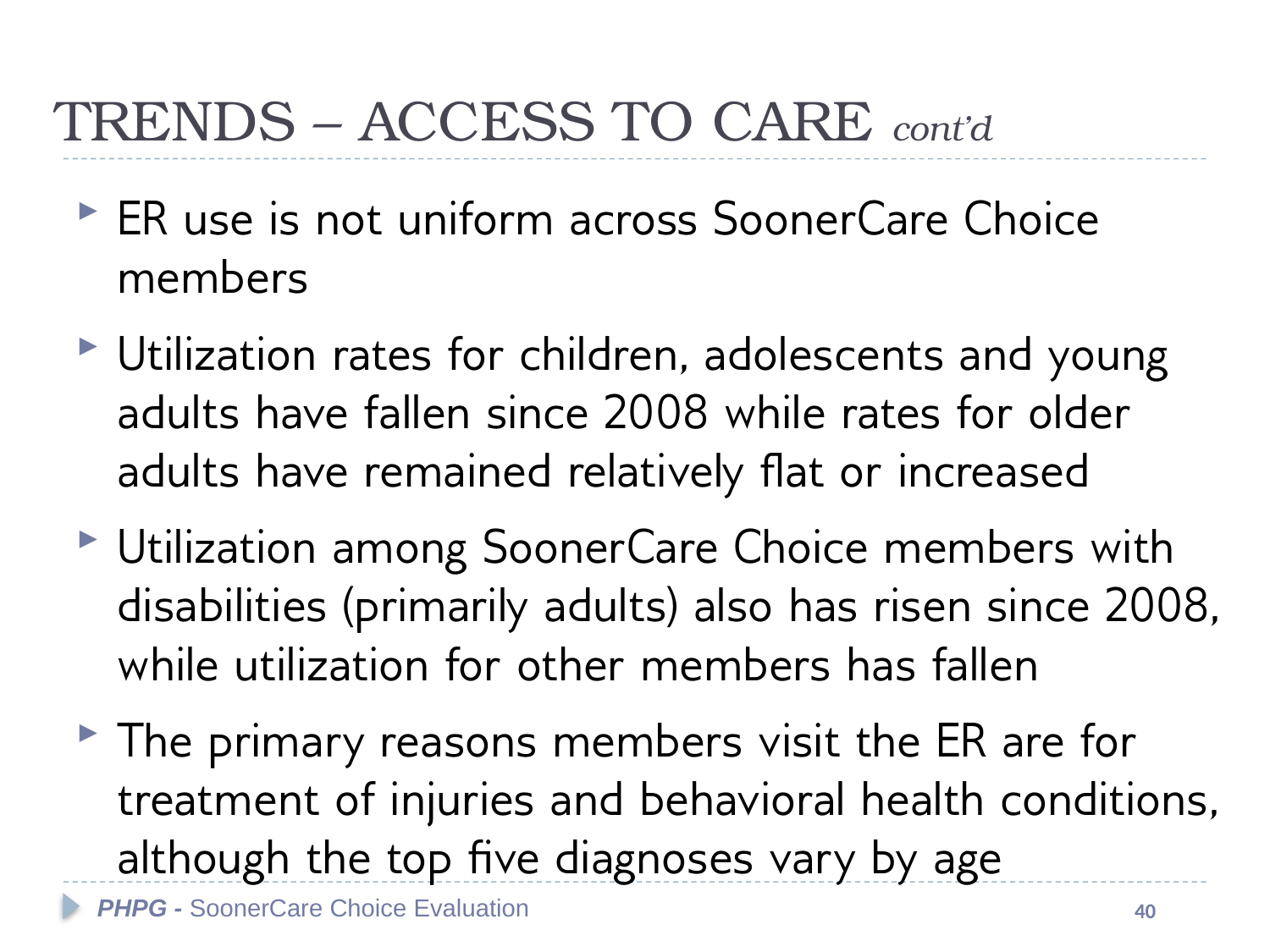

TRENDS – ACCESS TO CARE cont’d
#
ER use is not uniform across SoonerCare Choice members
Utilization rates for children, adolescents and young adults have fallen since 2008 while rates for older adults have remained relatively flat or increased
Utilization among SoonerCare Choice members with disabilities (primarily adults) also has risen since 2008, while utilization for other members has fallen
The primary reasons members visit the ER are for treatment of injuries and behavioral health conditions, although the top five diagnoses vary by age

PHPG - SoonerCare Choice Evaluation
40